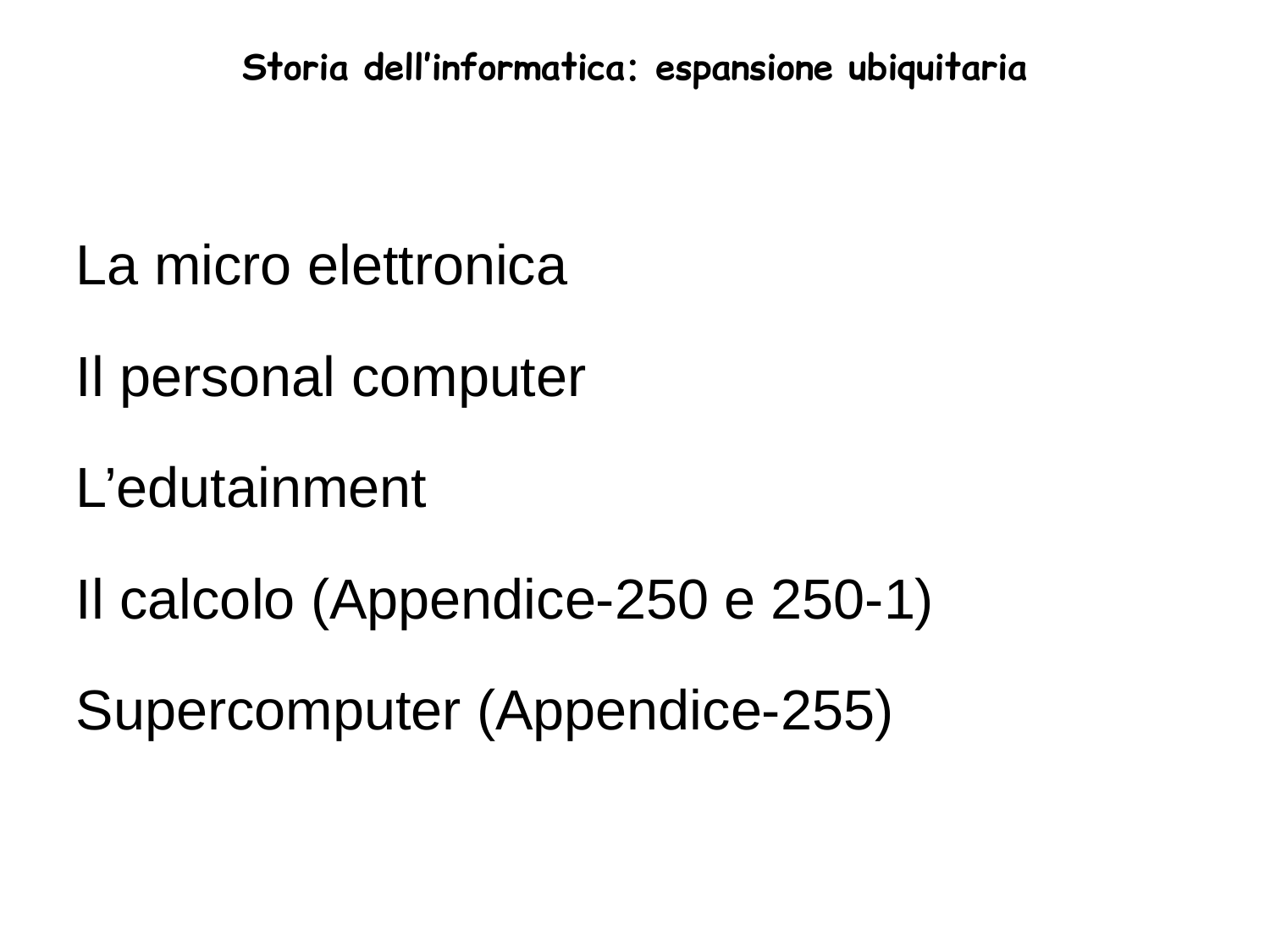

La micro elettronica

Il personal computer

L’edutainment

Il calcolo (Appendice-250 e 250-1)

Supercomputer (Appendice-255)

Storia dell’informatica: espansione ubiquitaria